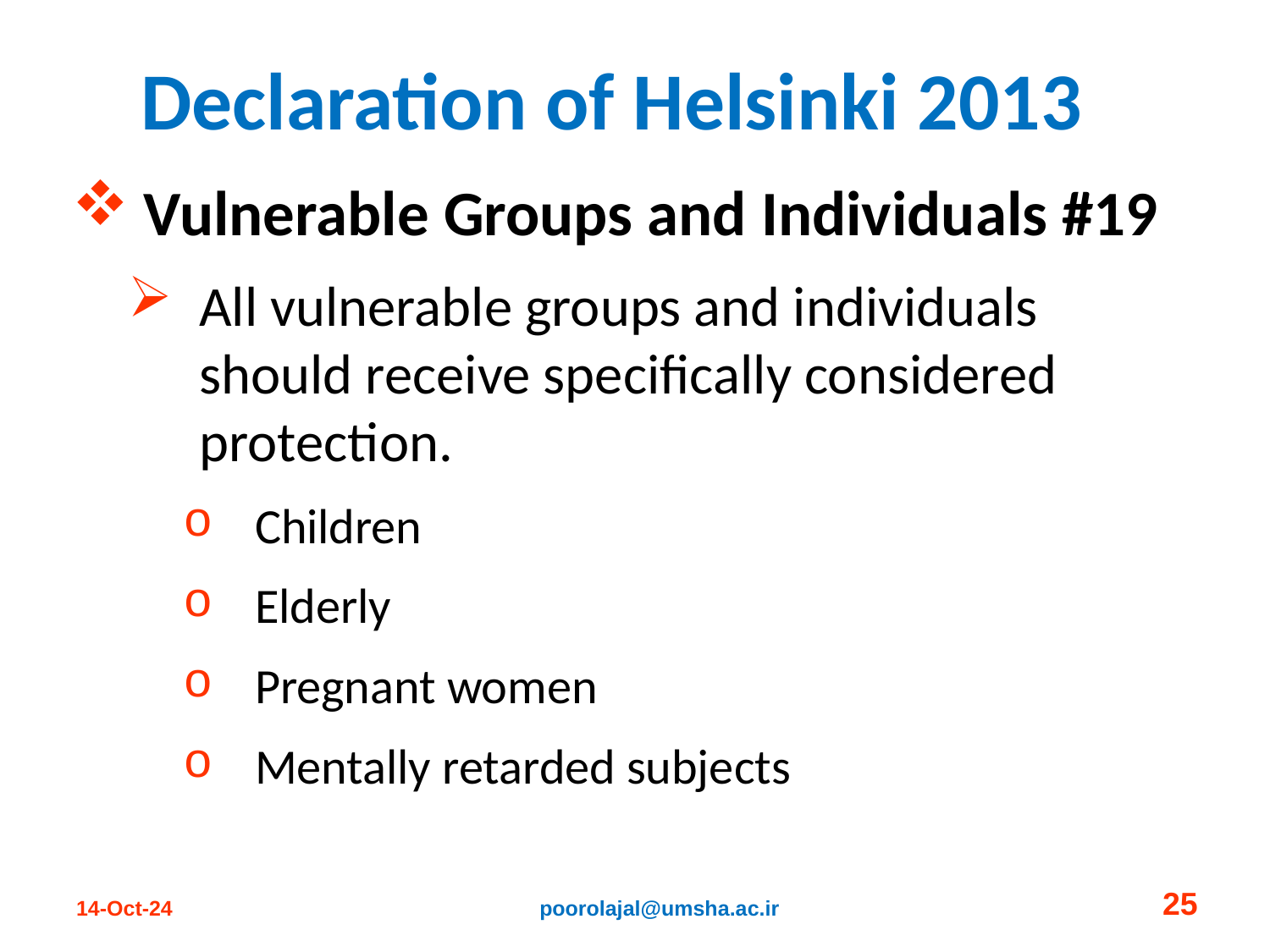

# Declaration of Helsinki 2013
Vulnerable Groups and Individuals #19
All vulnerable groups and individuals should receive specifically considered protection.
Children
Elderly
Pregnant women
Mentally retarded subjects
25
poorolajal@umsha.ac.ir
14-Oct-24